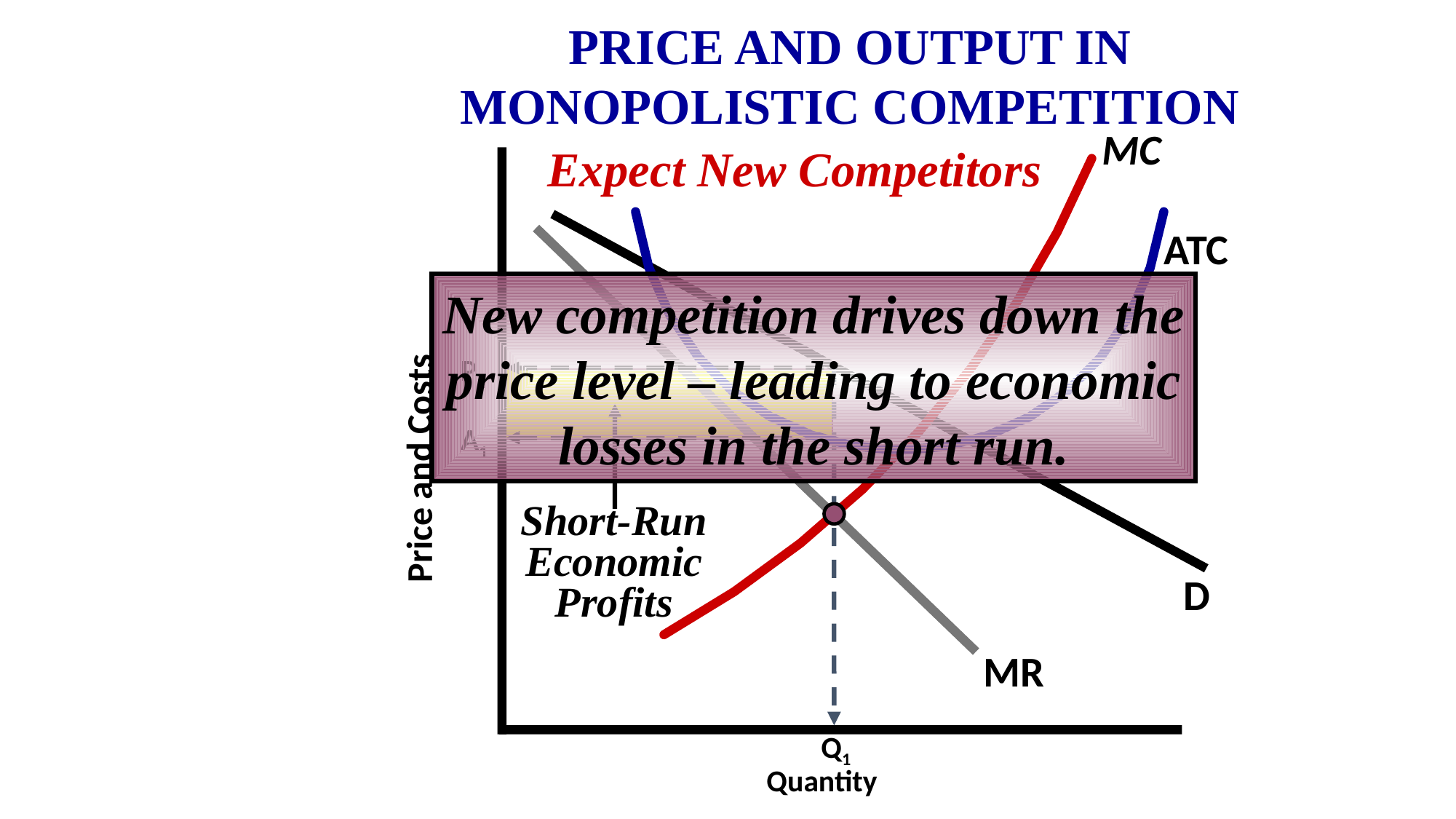

PRICE AND OUTPUT IN
MONOPOLISTIC COMPETITION
MC
Expect New Competitors

ATC

New competition drives down the
price level – leading to economic
losses in the short run.
P1

A1

Price and Costs
Short-Run
Economic
Profits

D
MR
Q1
Quantity